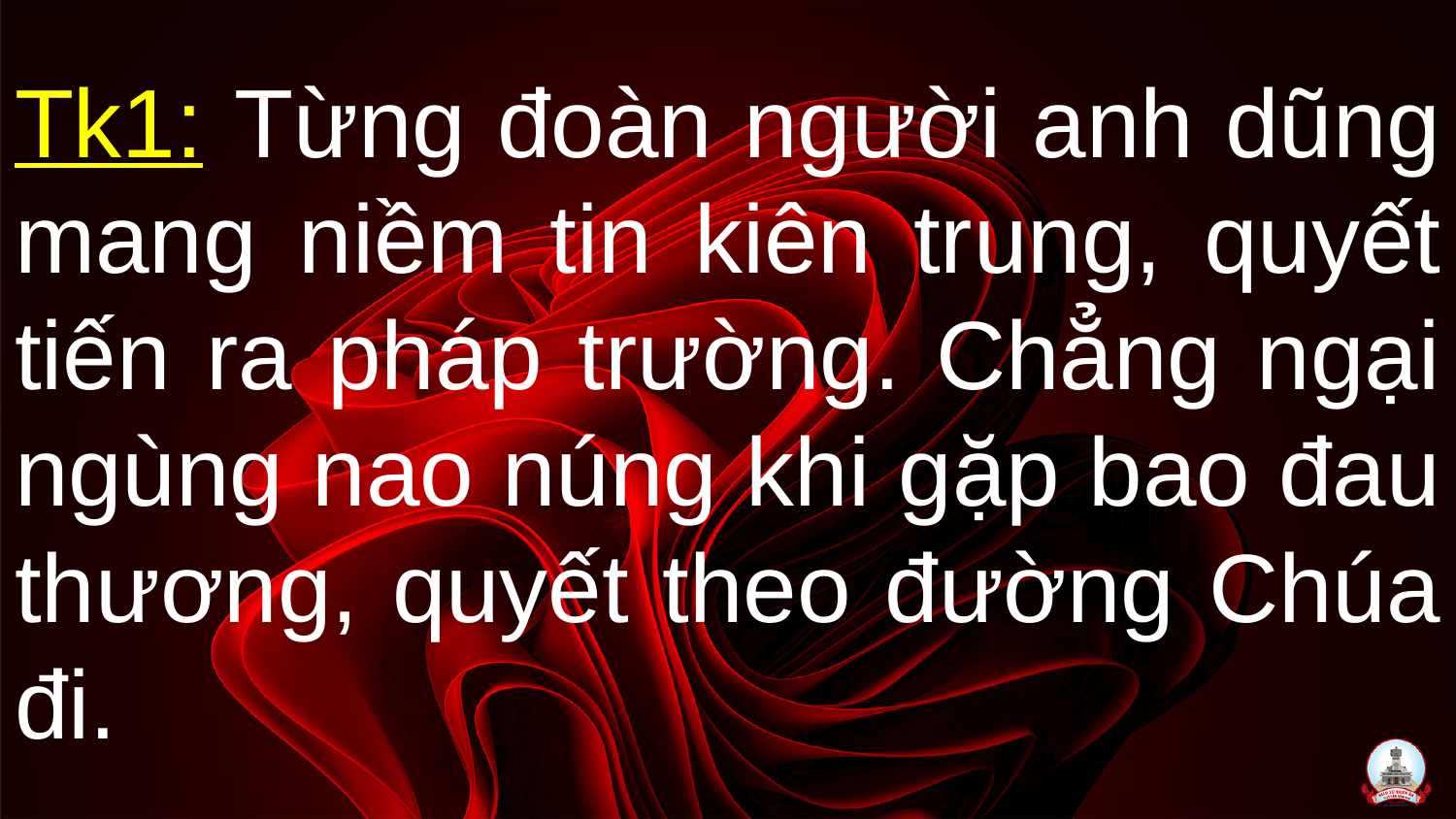

# Tk1: Từng đoàn người anh dũng mang niềm tin kiên trung, quyết tiến ra pháp trường. Chẳng ngại ngùng nao núng khi gặp bao đau thương, quyết theo đường Chúa đi.